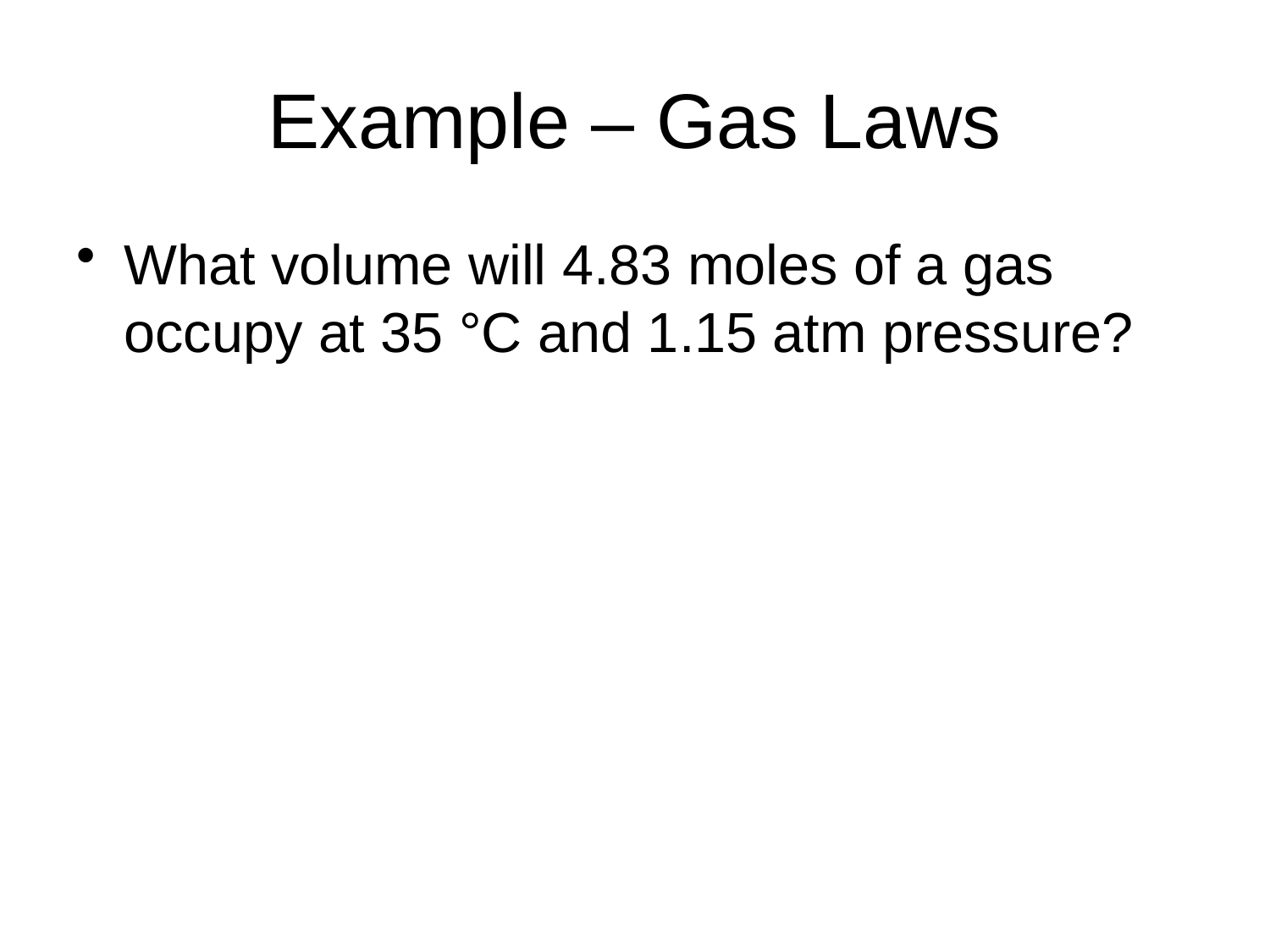

# Example – Gas Laws
What volume will 4.83 moles of a gas occupy at 35 °C and 1.15 atm pressure?